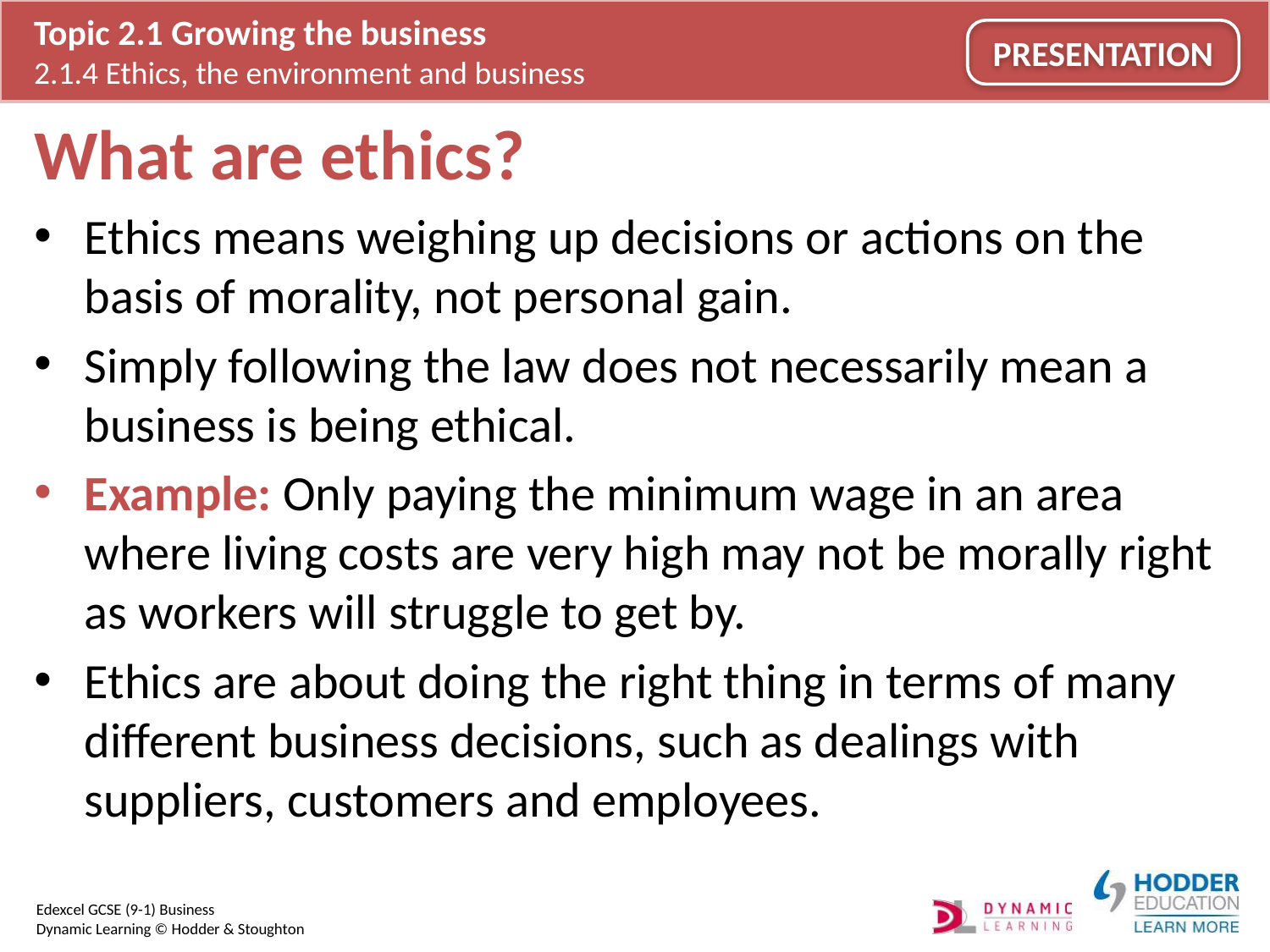

# What are ethics?
Ethics means weighing up decisions or actions on the basis of morality, not personal gain.
Simply following the law does not necessarily mean a business is being ethical.
Example: Only paying the minimum wage in an area where living costs are very high may not be morally right as workers will struggle to get by.
Ethics are about doing the right thing in terms of many different business decisions, such as dealings with suppliers, customers and employees.